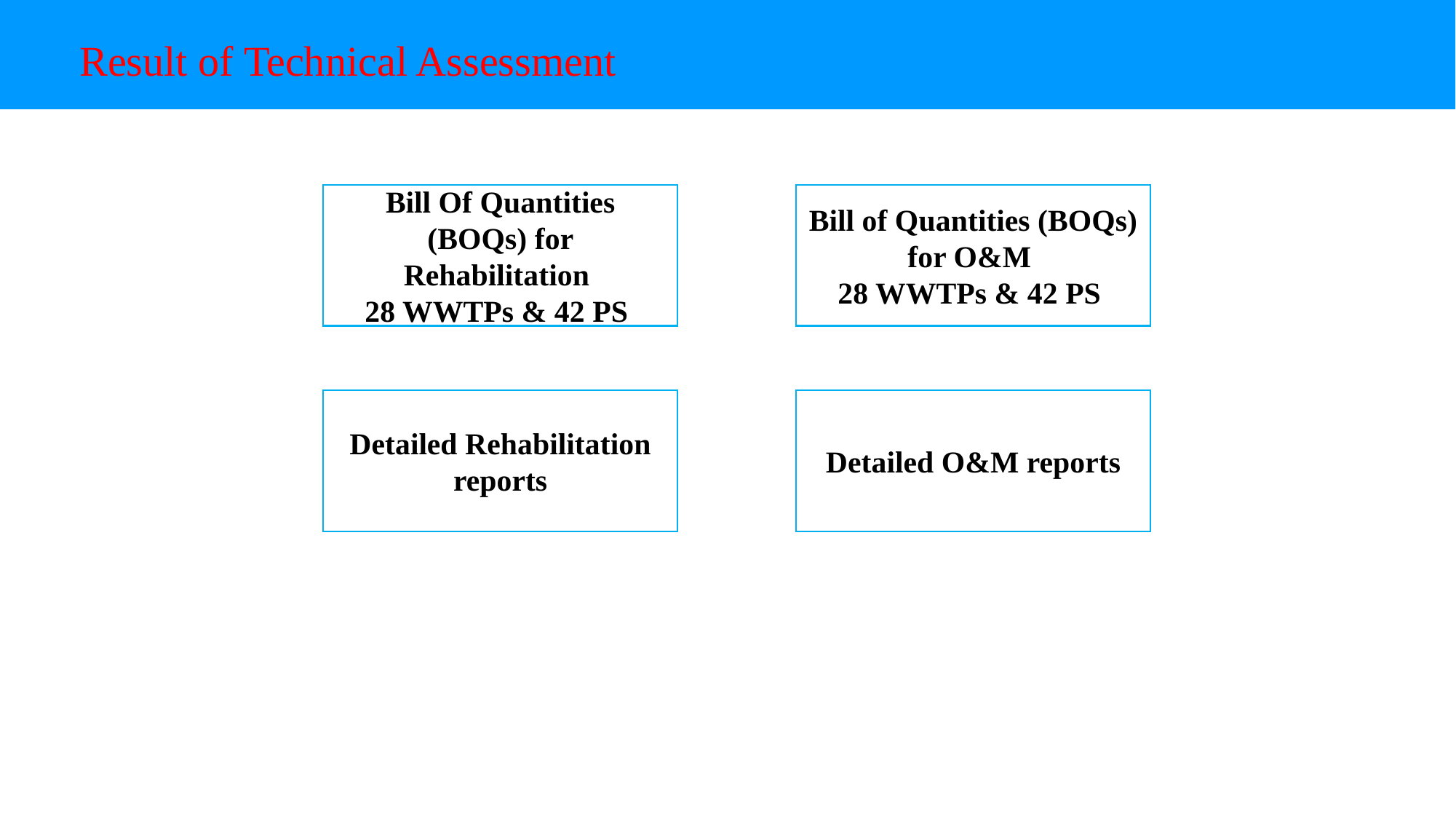

# Result of Technical Assessment
Bill Of Quantities (BOQs) for Rehabilitation
28 WWTPs & 42 PS
Bill of Quantities (BOQs) for O&M
28 WWTPs & 42 PS
Detailed Rehabilitation reports
Detailed O&M reports